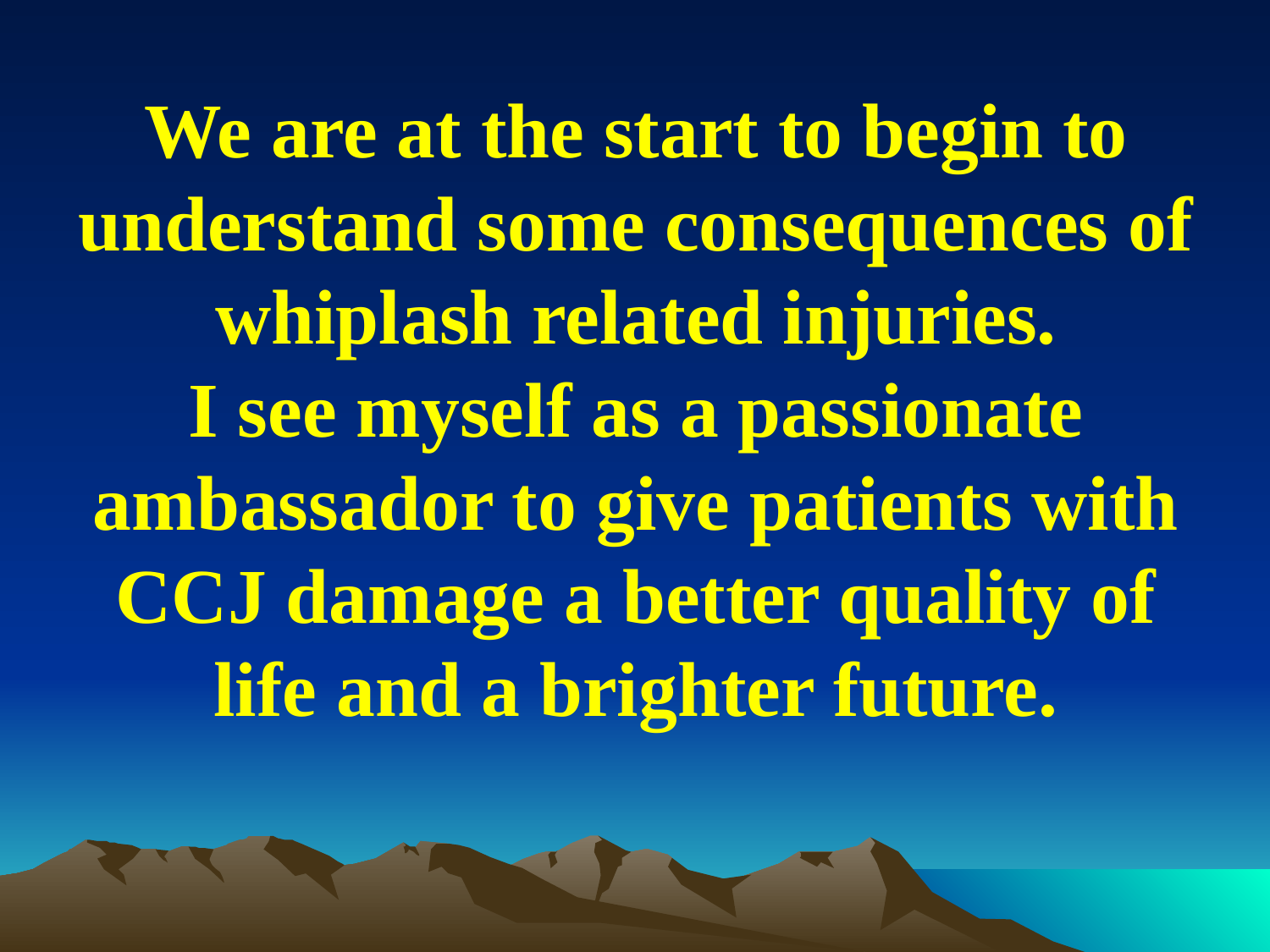

# We are at the start to begin to understand some consequences of whiplash related injuries. I see myself as a passionate ambassador to give patients with CCJ damage a better quality of life and a brighter future.